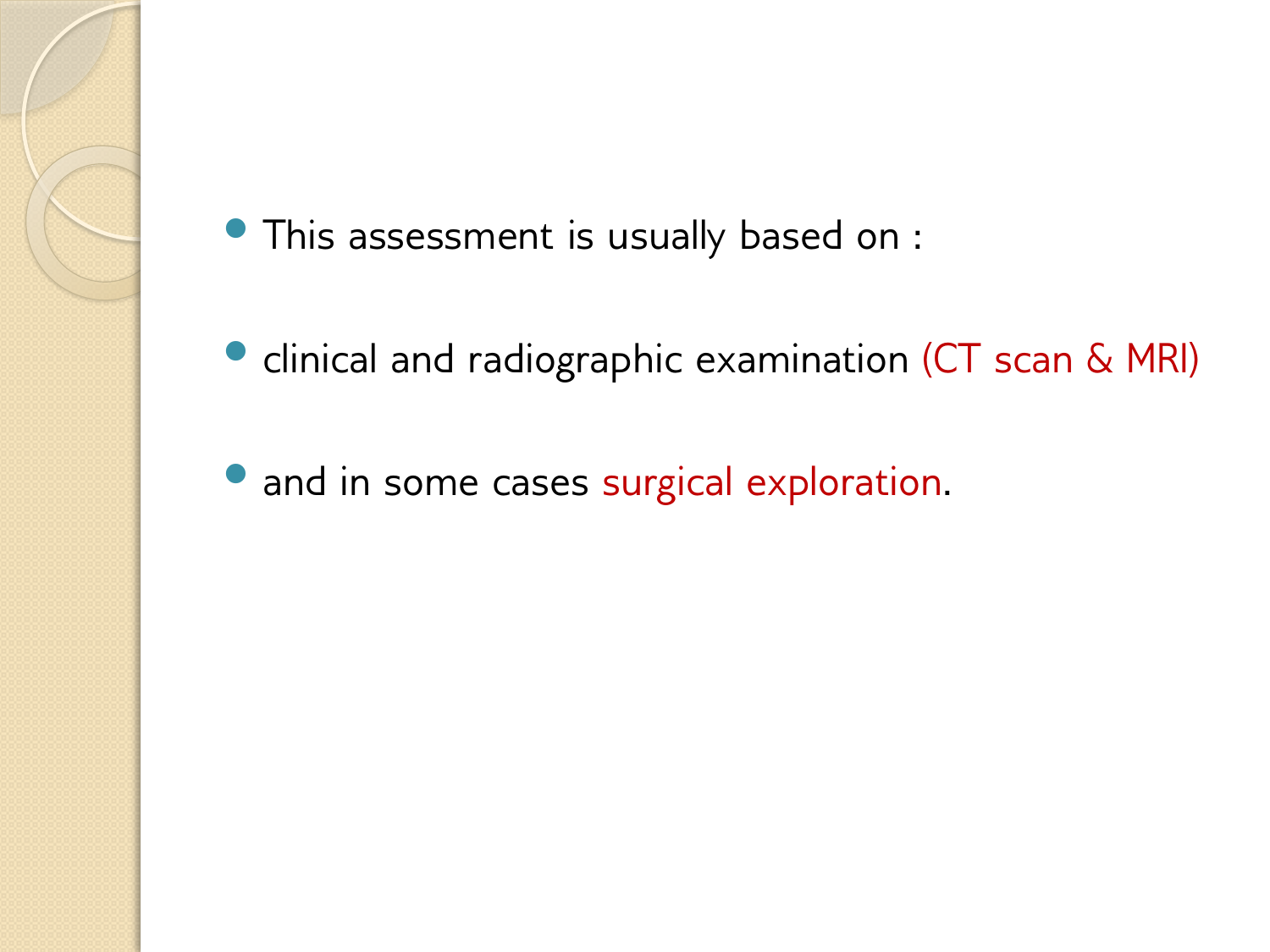

#
This assessment is usually based on :

clinical and radiographic examination (CT scan & MRI)

and in some cases surgical exploration.